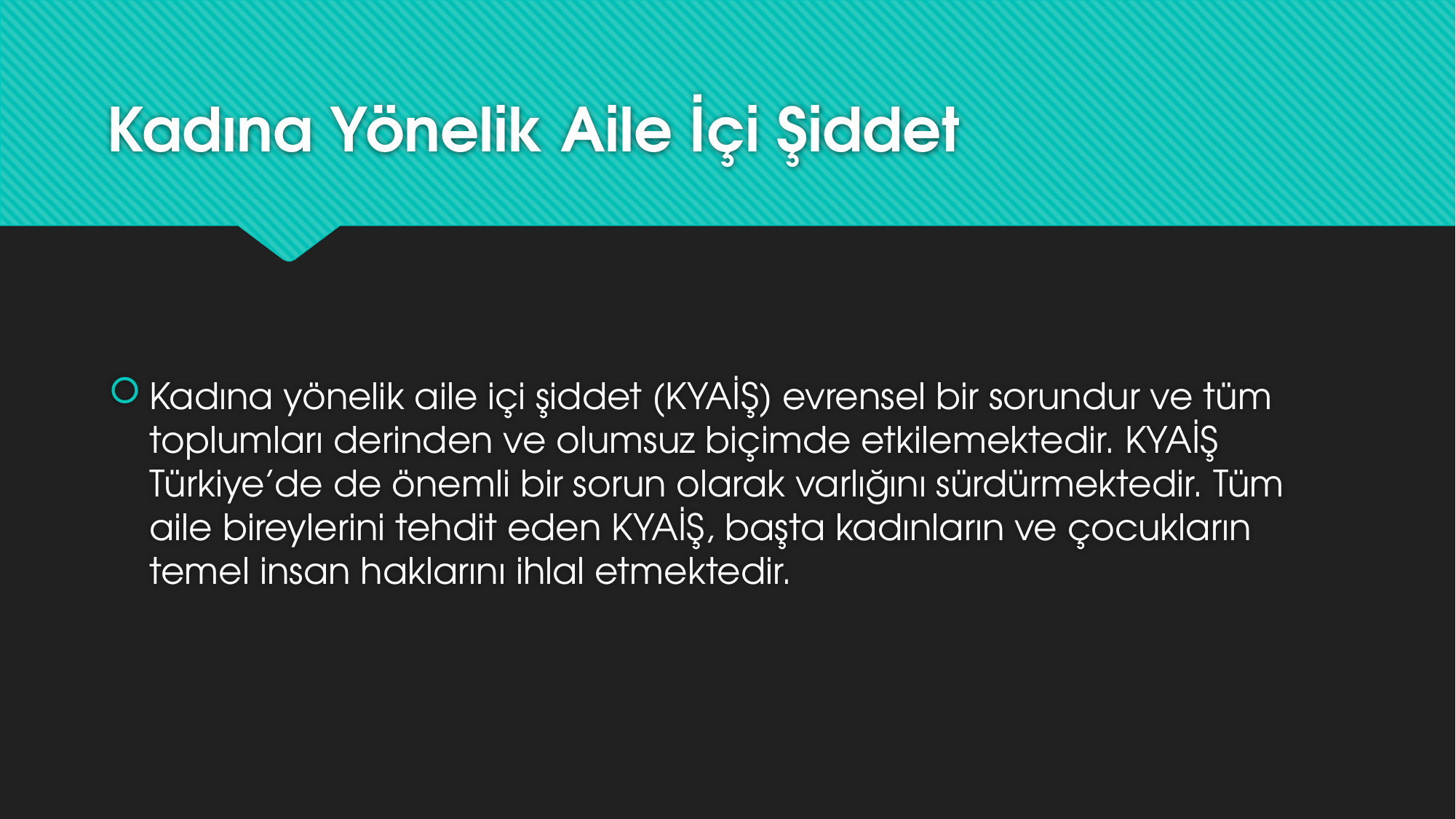

# Kadına Yönelik Aile İçi Şiddet
Kadına yönelik aile içi şiddet (KYAİŞ) evrensel bir sorundur ve tüm toplumları derinden ve olumsuz biçimde etkilemektedir. KYAİŞ Türkiye’de de önemli bir sorun olarak varlığını sürdürmektedir. Tüm aile bireylerini tehdit eden KYAİŞ, başta kadınların ve çocukların temel insan haklarını ihlal etmektedir.